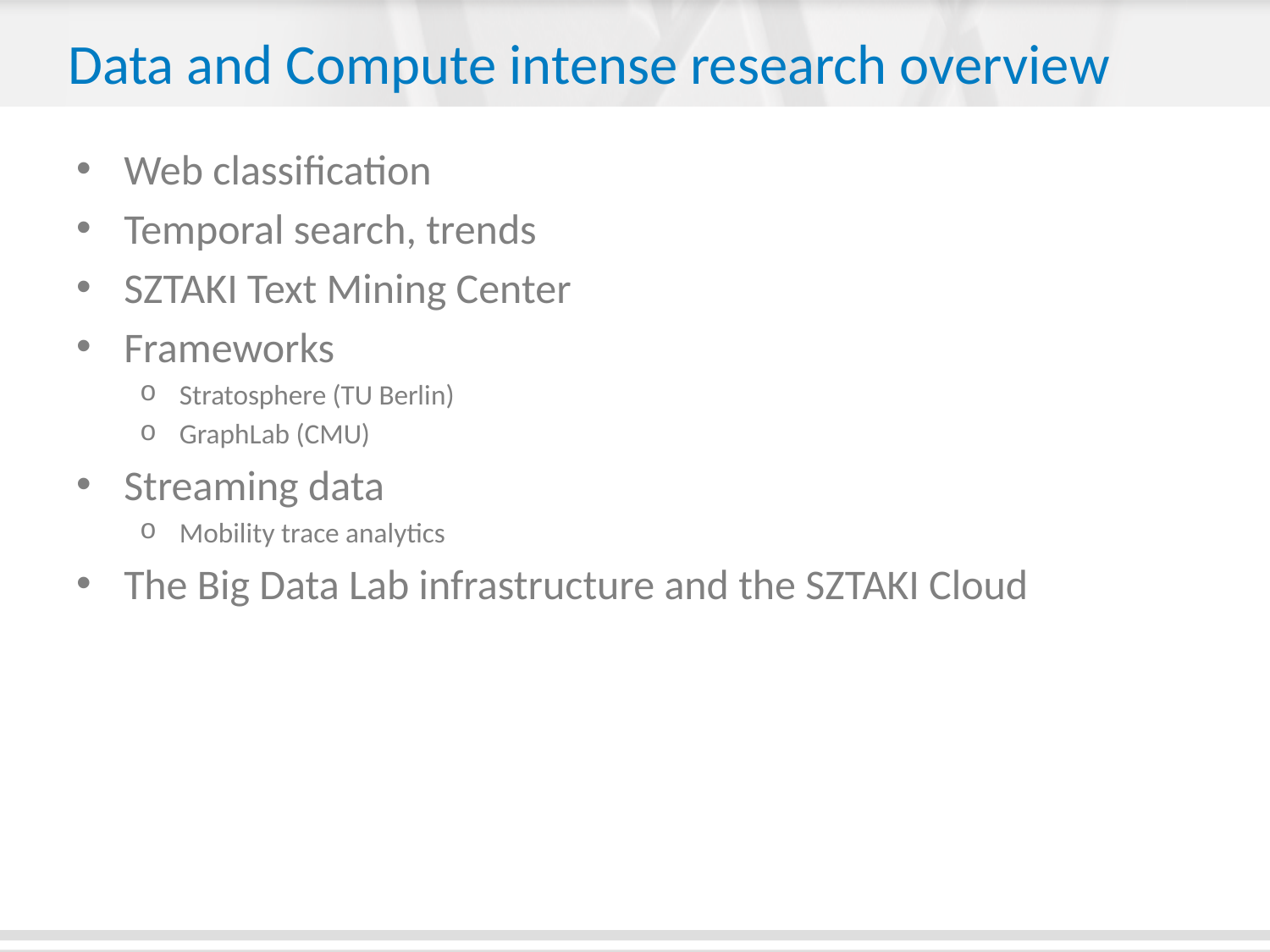

# Data and Compute intense research overview
Web classification
Temporal search, trends
SZTAKI Text Mining Center
Frameworks
Stratosphere (TU Berlin)
GraphLab (CMU)
Streaming data
Mobility trace analytics
The Big Data Lab infrastructure and the SZTAKI Cloud